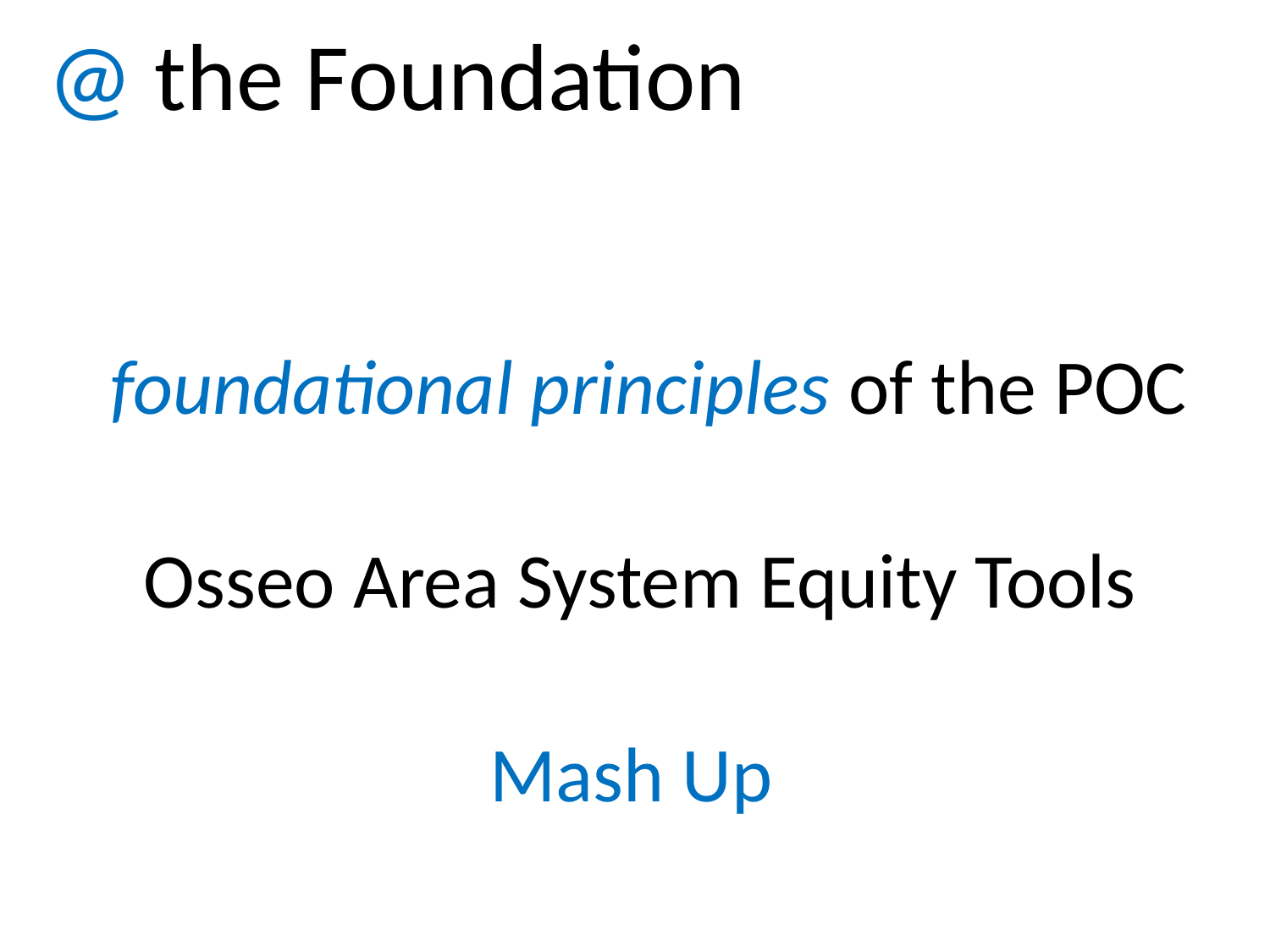

# @ the Foundation

 foundational principles of the POC

Osseo Area System Equity Tools

Mash Up